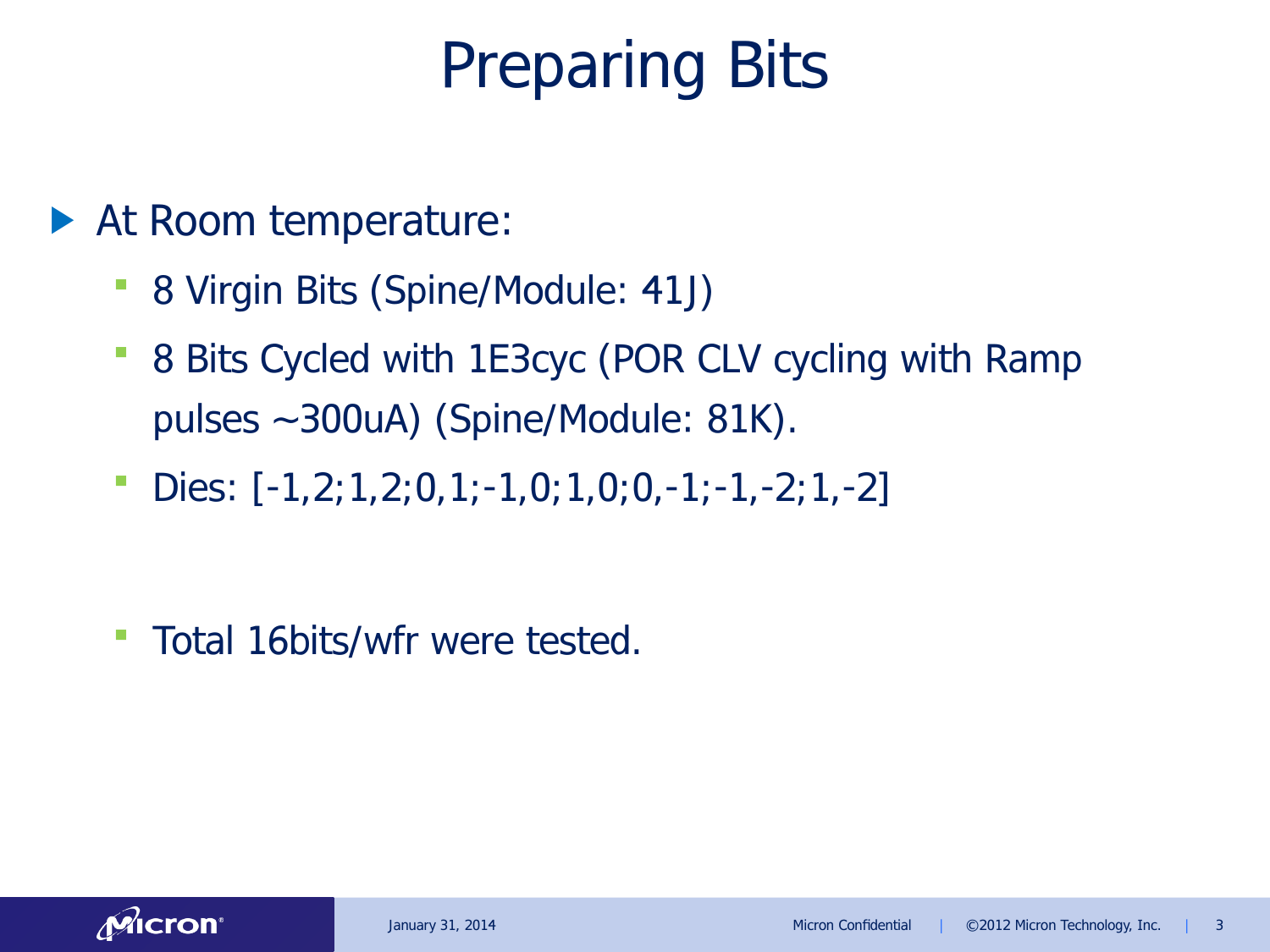

# Preparing Bits
At Room temperature:
8 Virgin Bits (Spine/Module: 41J)
8 Bits Cycled with 1E3cyc (POR CLV cycling with Ramp pulses ~300uA) (Spine/Module: 81K).
Dies: [-1,2;1,2;0,1;-1,0;1,0;0,-1;-1,-2;1,-2]

Total 16bits/wfr were tested.
January 31, 2014